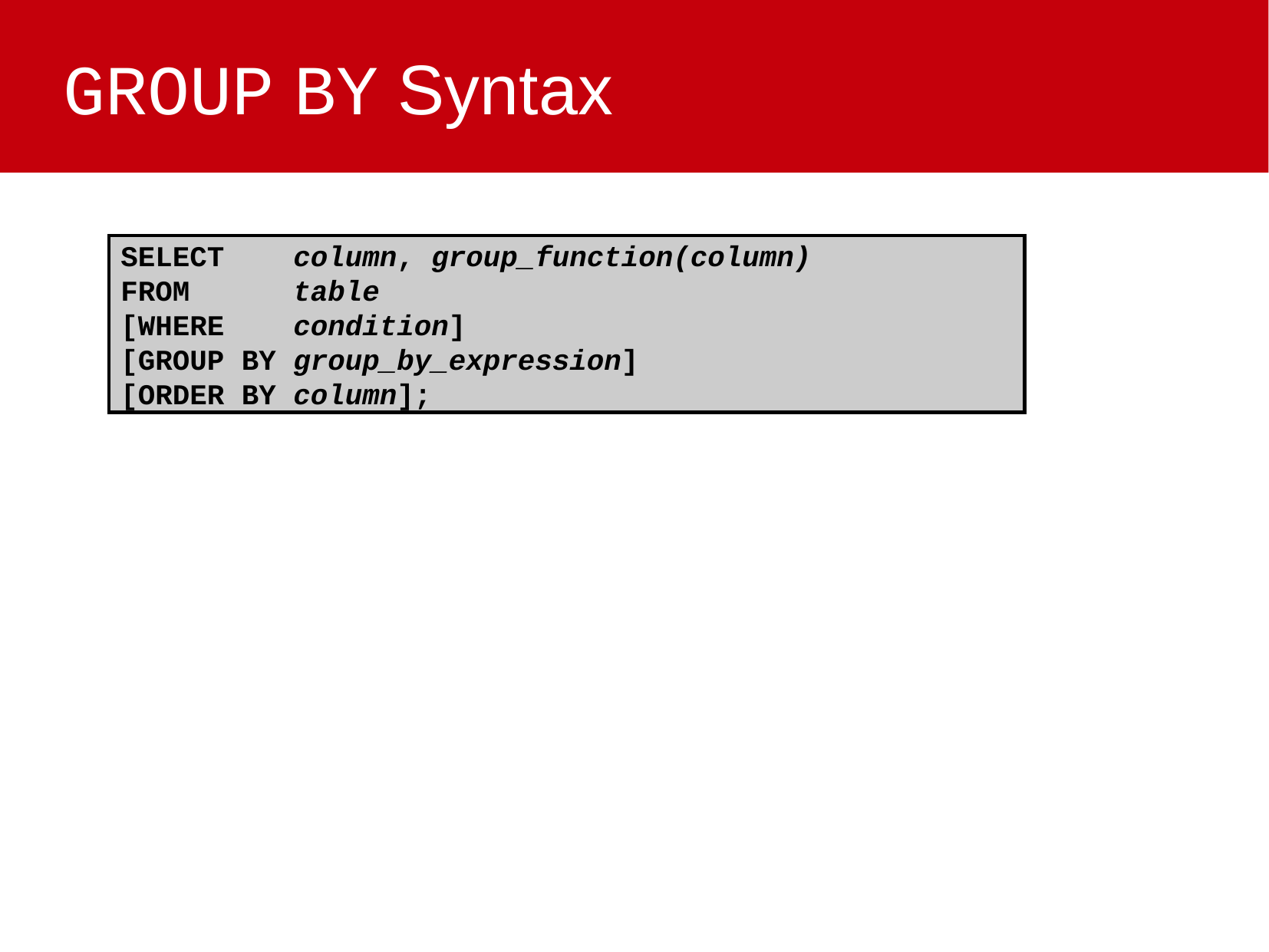

GROUP BY Syntax
SELECT    column, group_function(column)
FROM      table
[WHERE    condition]
[GROUP BY group_by_expression]
[ORDER BY column];